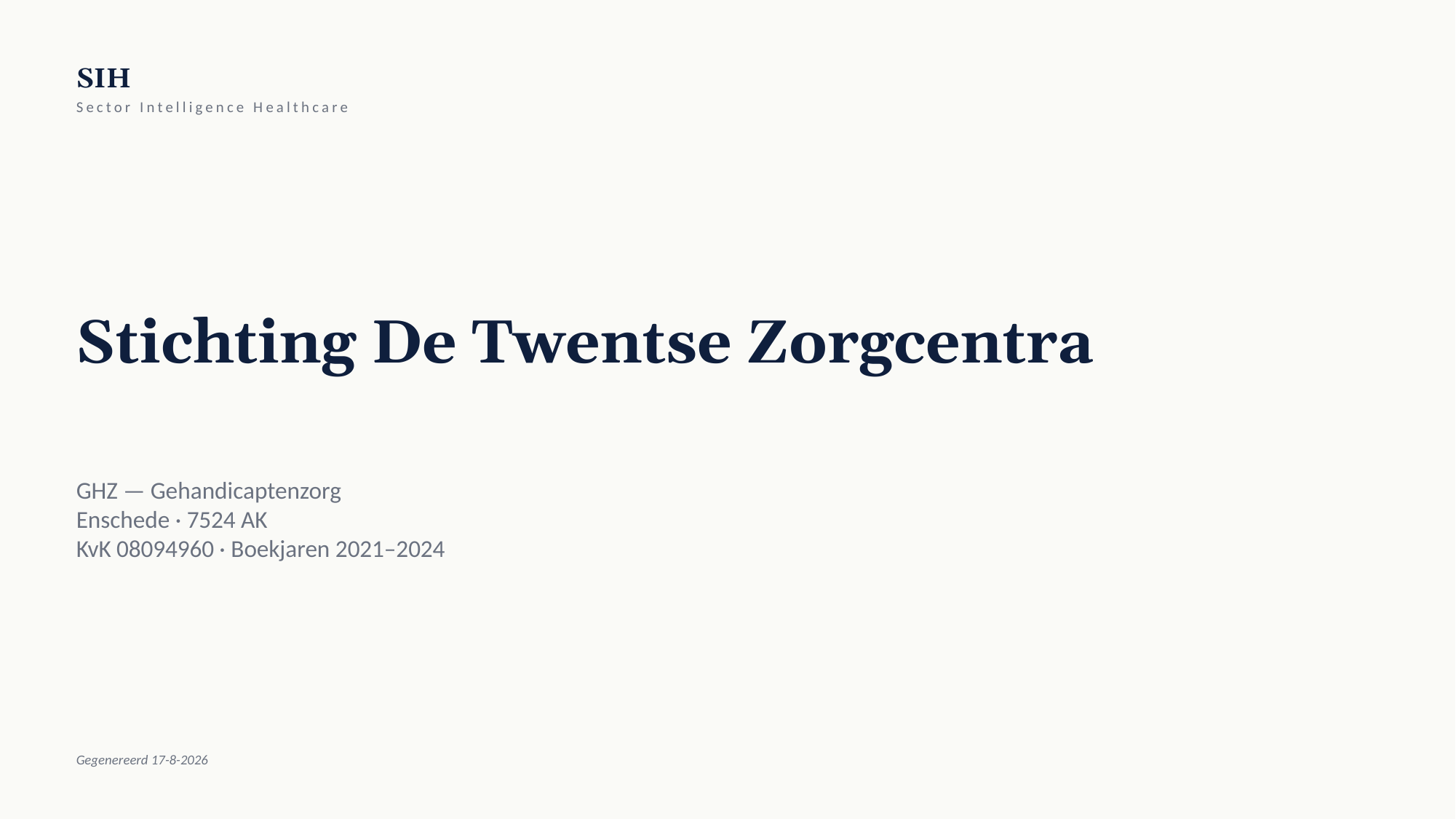

SIH
Sector Intelligence Healthcare
Stichting De Twentse Zorgcentra
GHZ — Gehandicaptenzorg
Enschede · 7524 AK
KvK 08094960 · Boekjaren 2021–2024
Gegenereerd 17-8-2026